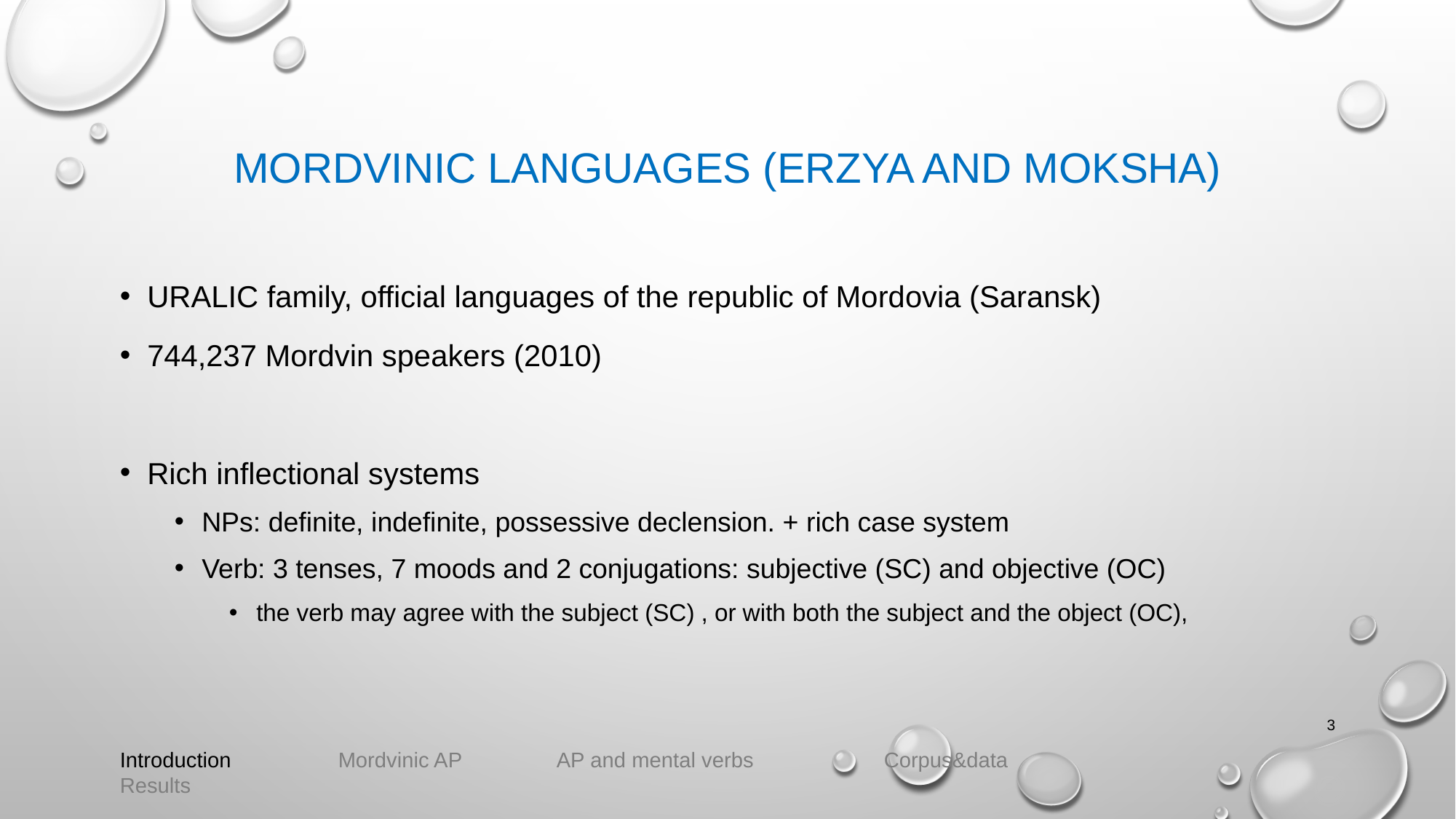

# MORDVINIC LANGUAGES (ERZYA AND MOKSHA)
URALIC family, official languages of the republic of Mordovia (Saransk)
744,237 Mordvin speakers (2010)

Rich inflectional systems
NPs: definite, indefinite, possessive declension. + rich case system
Verb: 3 tenses, 7 moods and 2 conjugations: subjective (SC) and objective (OC)
the verb may agree with the subject (SC) , or with both the subject and the object (OC),
3
Introduction	Mordvinic AP 	AP and mental verbs 		Corpus&data 	Results